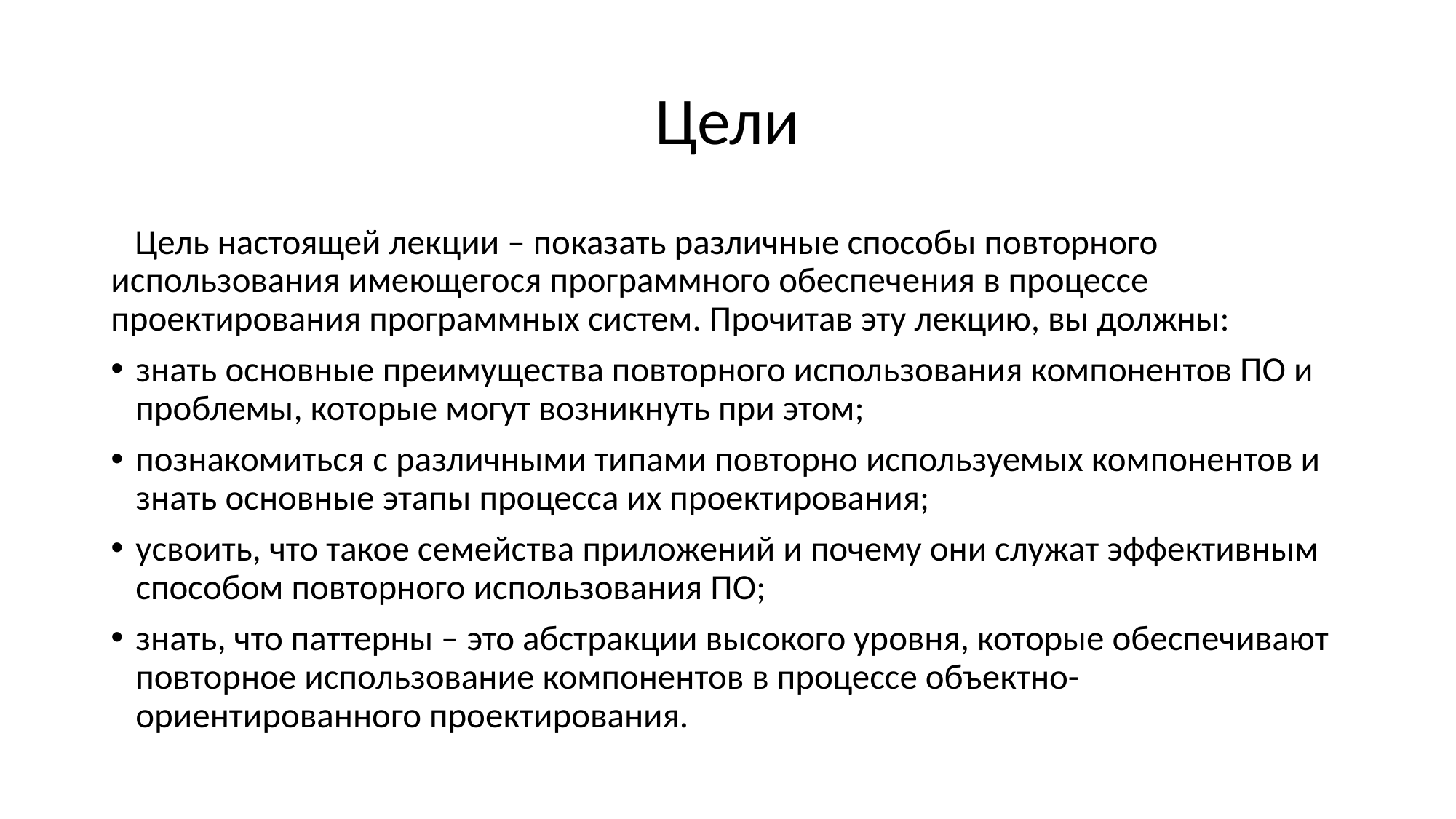

# Цели
   Цель настоящей лекции – показать различные способы повторного использования имеющегося программного обеспечения в процессе проектирования программных систем. Прочитав эту лекцию, вы должны:
знать основные преимущества повторного использования компонентов ПО и проблемы, которые могут возникнуть при этом;
познакомиться с различными типами повторно используемых компонентов и знать основные этапы процесса их проектирования;
усвоить, что такое семейства приложений и почему они служат эффективным способом повторного использования ПО;
знать, что паттерны – это абстракции высокого уровня, которые обеспечивают повторное использование компонентов в процессе объектно-ориентированного проектирования.